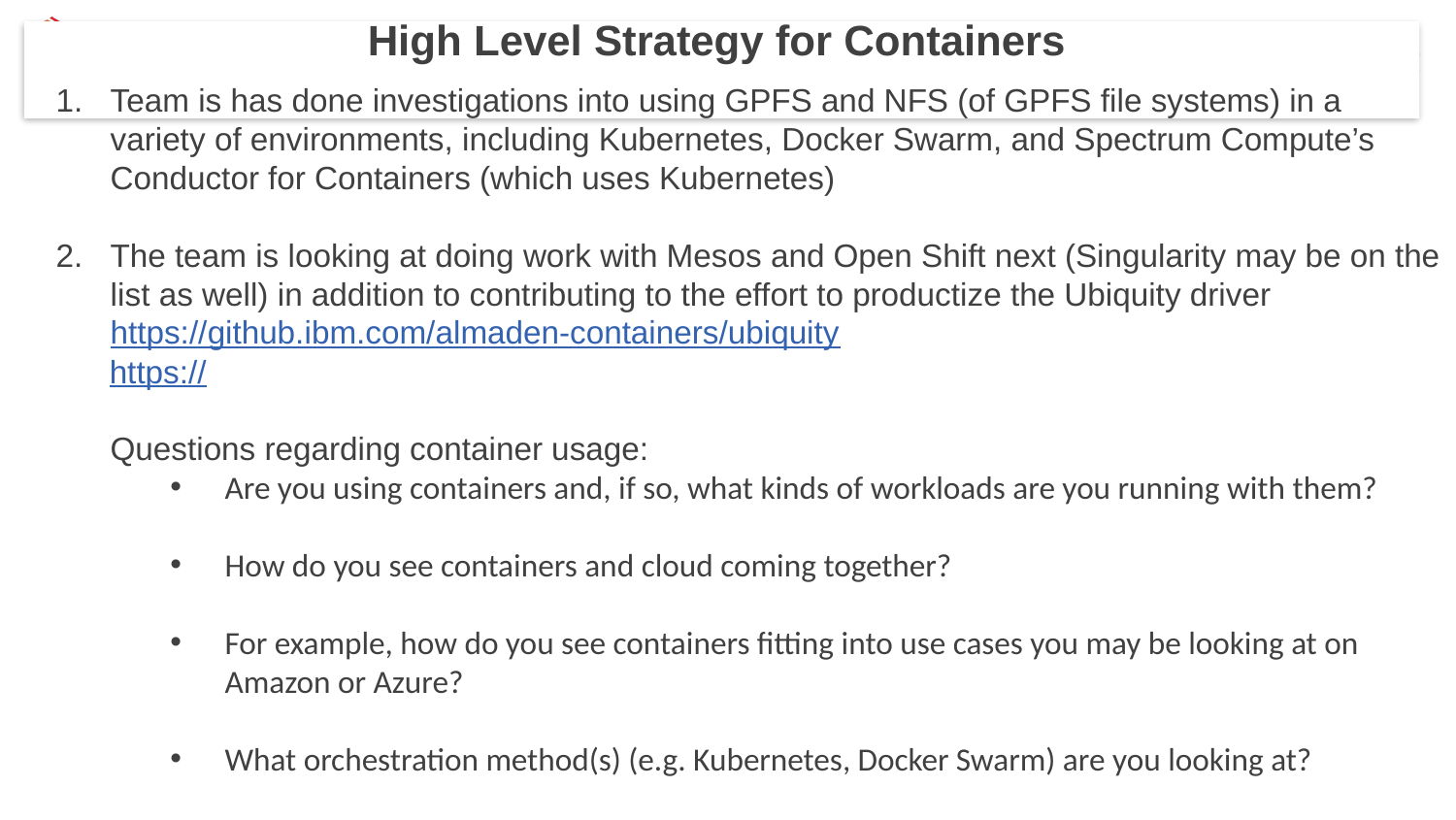

High Level Strategy for Containers
Team is has done investigations into using GPFS and NFS (of GPFS file systems) in a variety of environments, including Kubernetes, Docker Swarm, and Spectrum Compute’s Conductor for Containers (which uses Kubernetes)
The team is looking at doing work with Mesos and Open Shift next (Singularity may be on the list as well) in addition to contributing to the effort to productize the Ubiquity driver
https://github.ibm.com/almaden-containers/ubiquity
      https://github.ibm.com/almaden-containers/ubiquity-k8s
Questions regarding container usage:
Are you using containers and, if so, what kinds of workloads are you running with them?

How do you see containers and cloud coming together?
For example, how do you see containers fitting into use cases you may be looking at on Amazon or Azure?
What orchestration method(s) (e.g. Kubernetes, Docker Swarm) are you looking at?